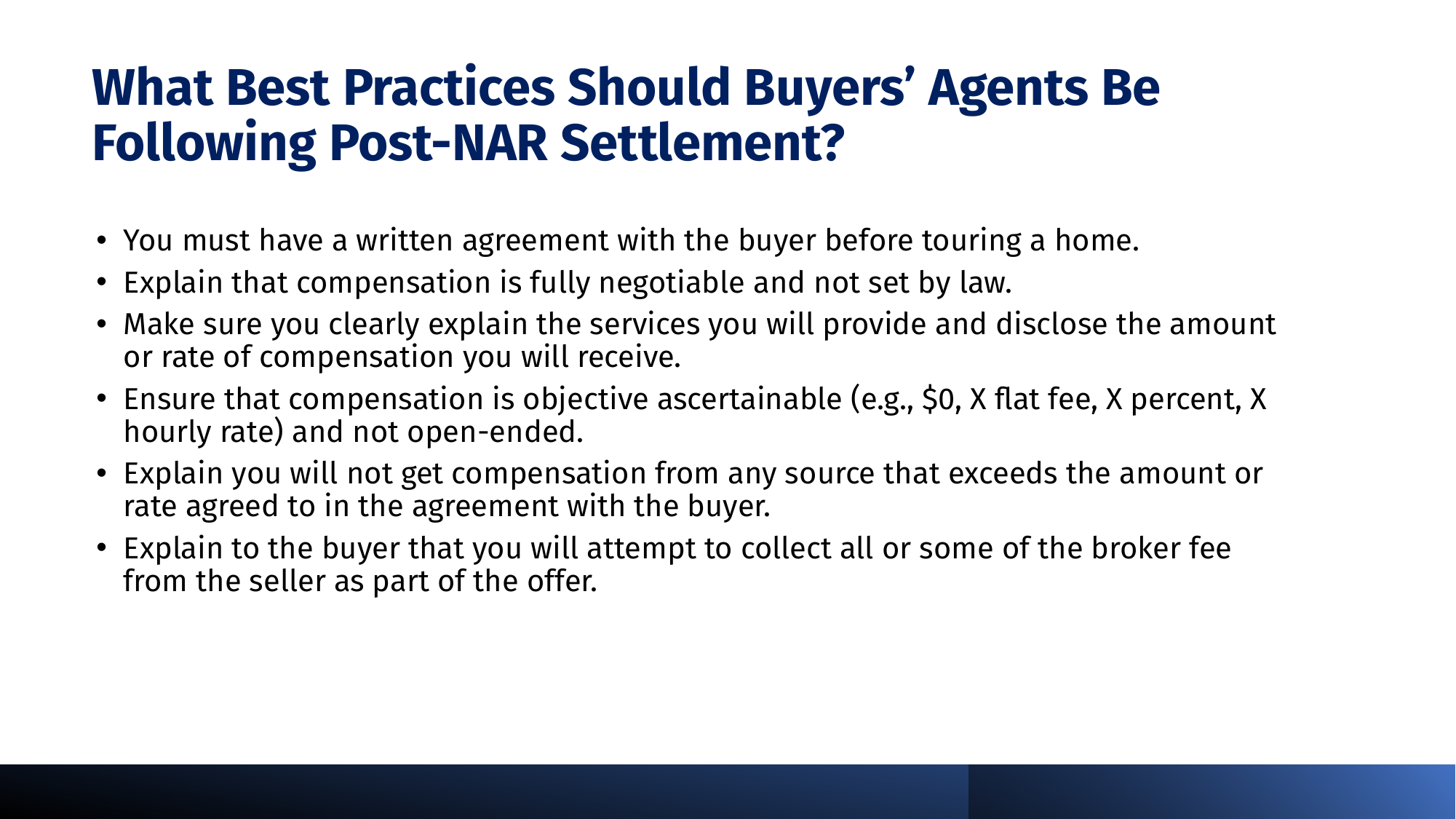

# What Best Practices Should Buyers’ Agents Be Following Post-NAR Settlement?

You must have a written agreement with the buyer before touring a home.
Explain that compensation is fully negotiable and not set by law.
Make sure you clearly explain the services you will provide and disclose the amount or rate of compensation you will receive.
Ensure that compensation is objective ascertainable (e.g., $0, X flat fee, X percent, X hourly rate) and not open-ended.
Explain you will not get compensation from any source that exceeds the amount or rate agreed to in the agreement with the buyer.
Explain to the buyer that you will attempt to collect all or some of the broker fee from the seller as part of the offer.